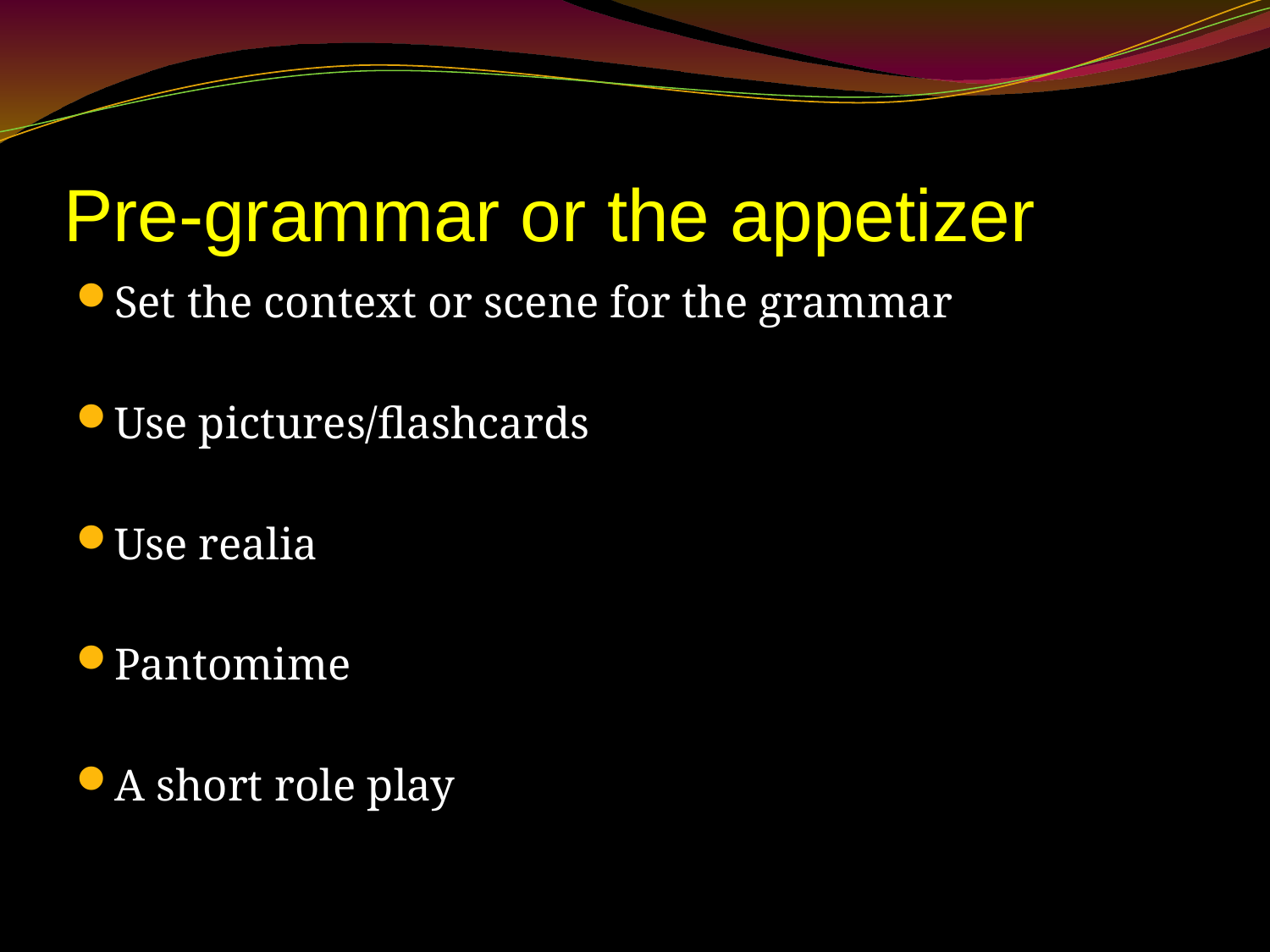

# Pre-grammar or the appetizer
Set the context or scene for the grammar

Use pictures/flashcards

Use realia

Pantomime

A short role play